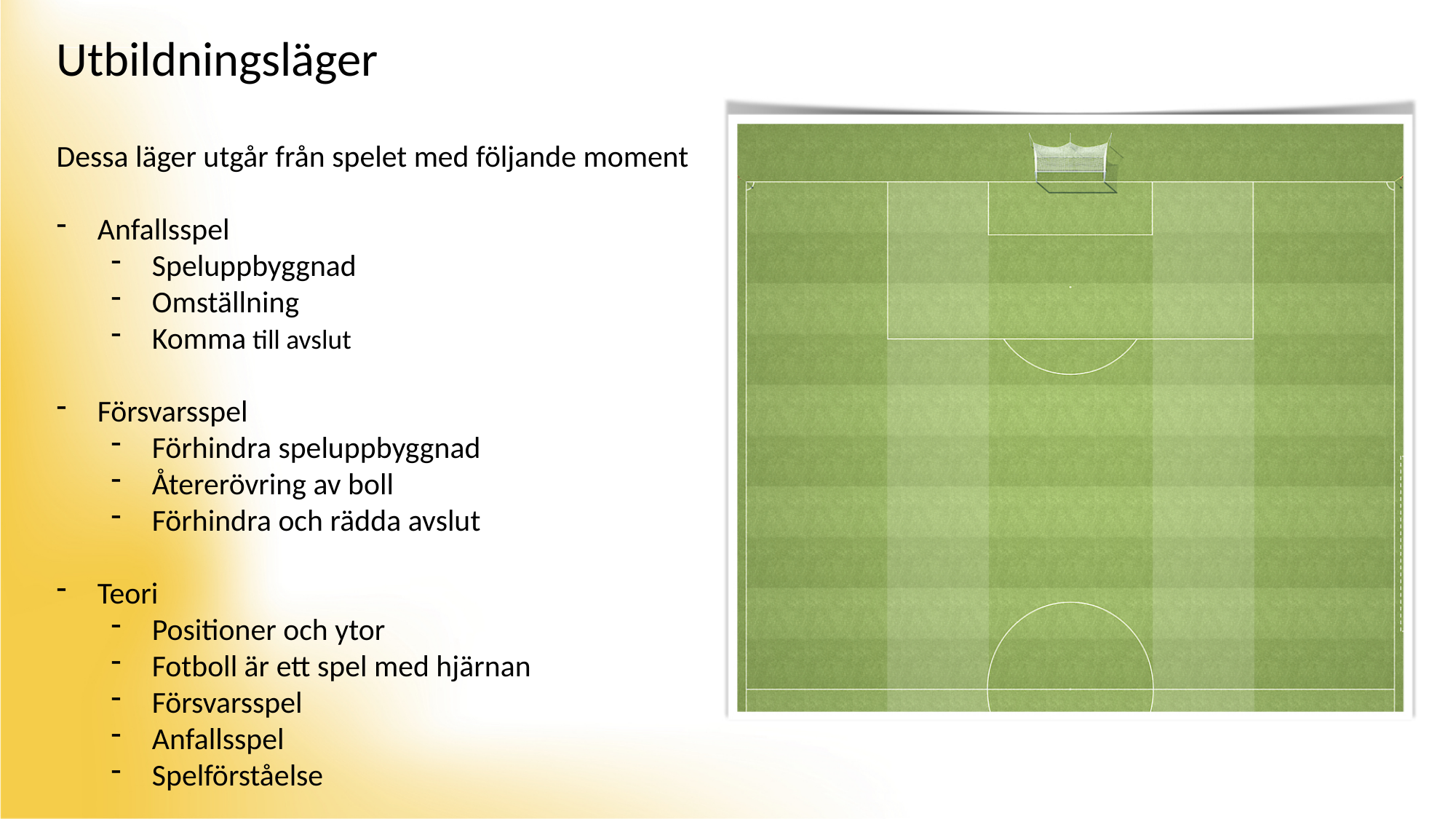

Utbildningsläger

Dessa läger utgår från spelet med följande moment

Anfallsspel
Speluppbyggnad
Omställning
Komma till avslut

Försvarsspel
Förhindra speluppbyggnad
Återerövring av boll
Förhindra och rädda avslut

Teori
Positioner och ytor
Fotboll är ett spel med hjärnan
Försvarsspel
Anfallsspel
Spelförståelse